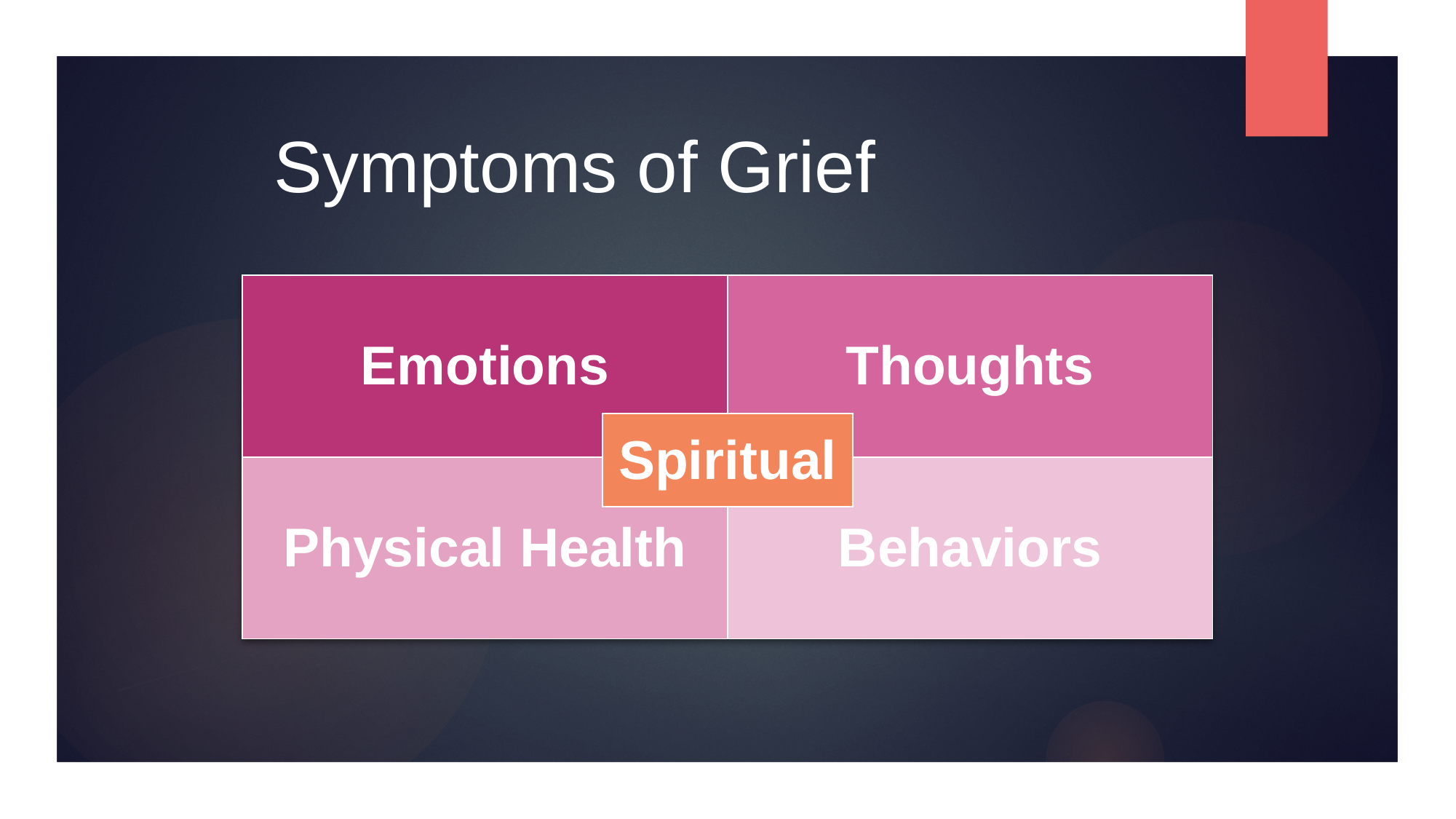

Symptoms of Grief
| Emotions | Thoughts |
| --- | --- |
| Physical Health | Behaviors |
| Spiritual |
| --- |